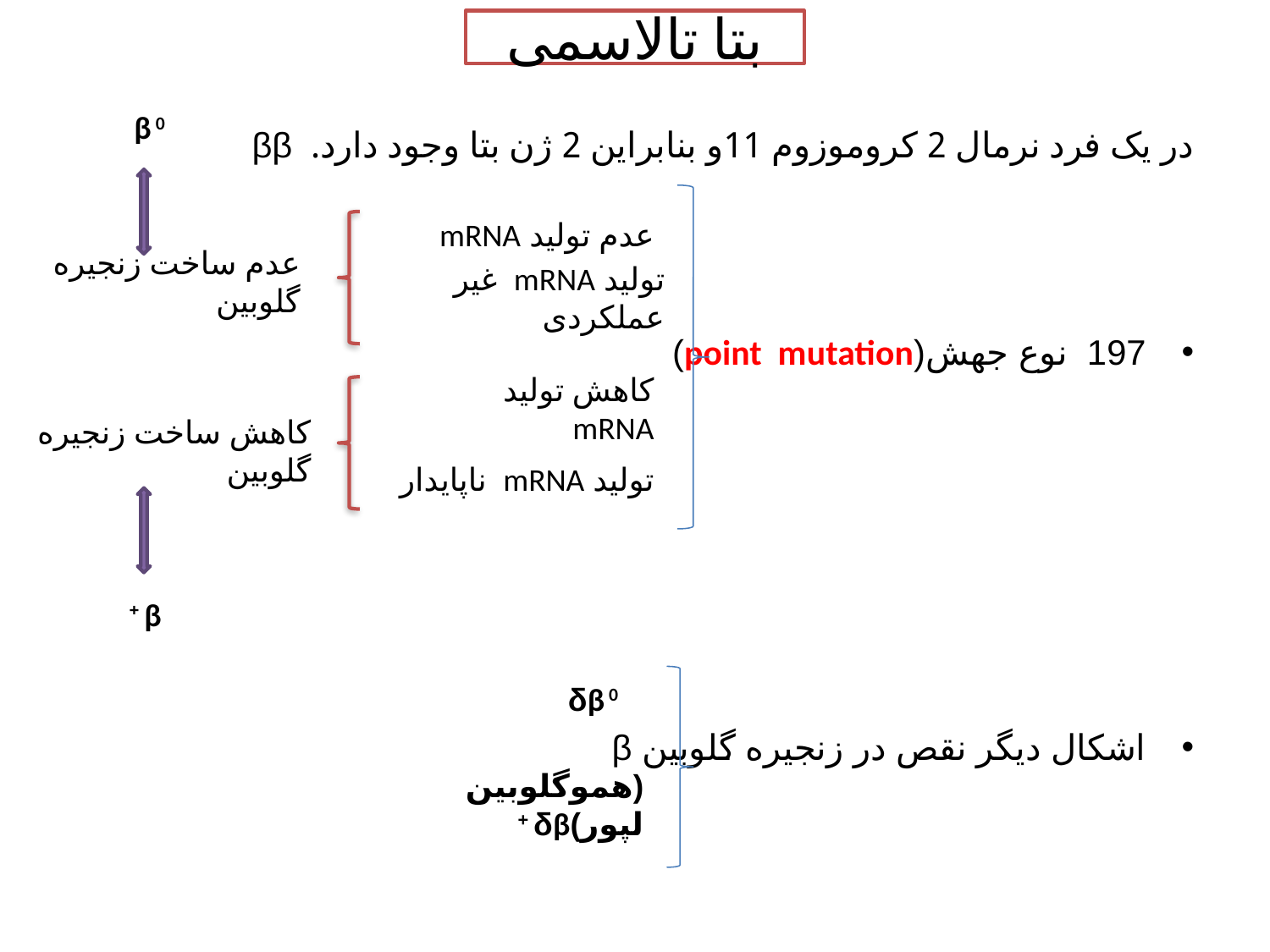

# بتا تالاسمی
β 0
در یک فرد نرمال 2 کروموزوم 11و بنابراین 2 ژن بتا وجود دارد.  ββ

197  نوع جهش(point  mutation)

اشکال دیگر نقص در زنجیره گلوبین β

عدم تولید mRNA
عدم ساخت زنجیره گلوبین
تولید mRNA  غیر عملکردی
کاهش تولید mRNA

کاهش ساخت زنجیره گلوبین
تولید mRNA  ناپایدار

0δβ

β +
δβ 0

(هموگلوبین لپور)δβ +